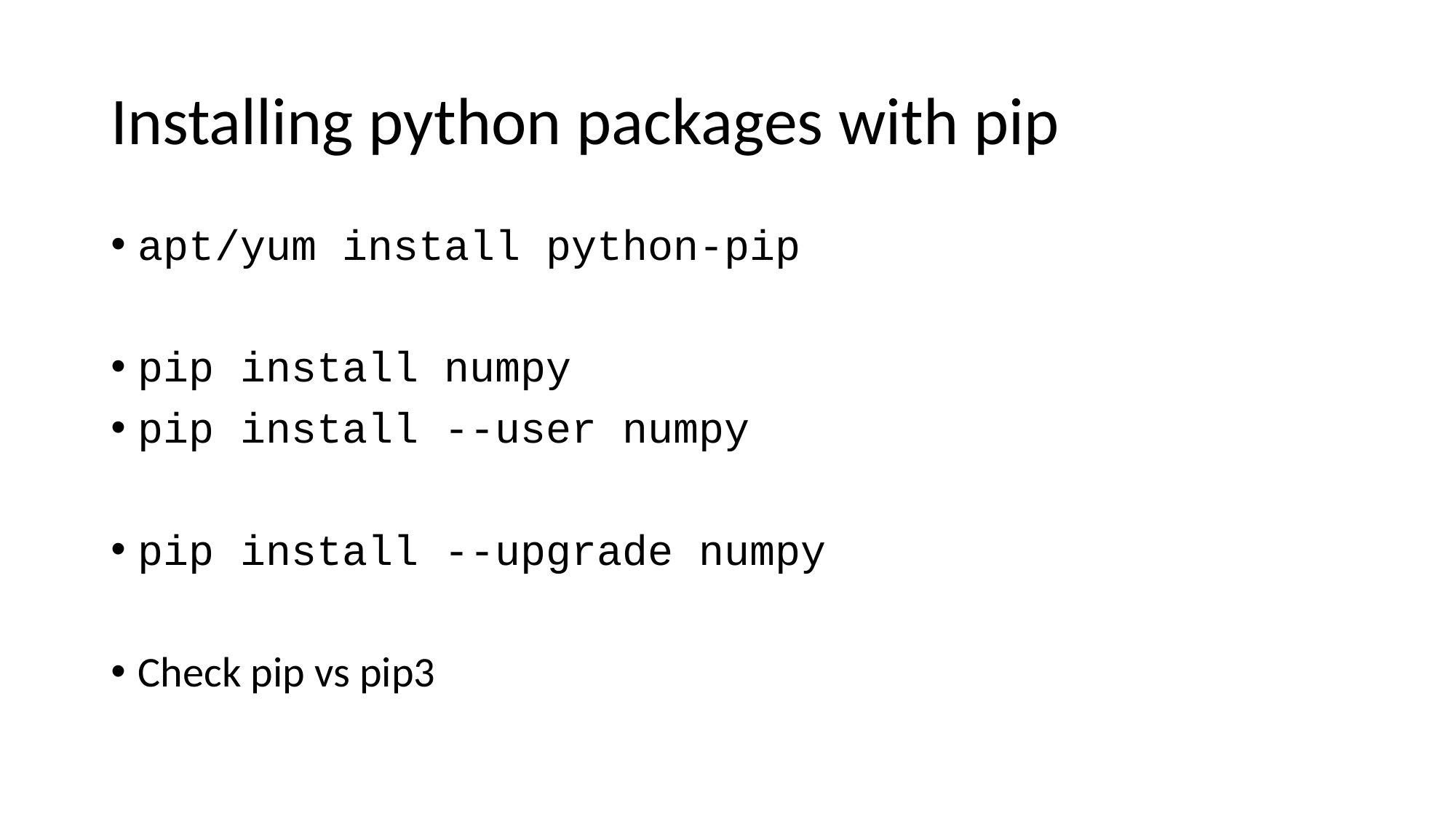

# Installing python packages with pip
apt/yum install python-pip

pip install numpy
pip install --user numpy

pip install --upgrade numpy

Check pip vs pip3